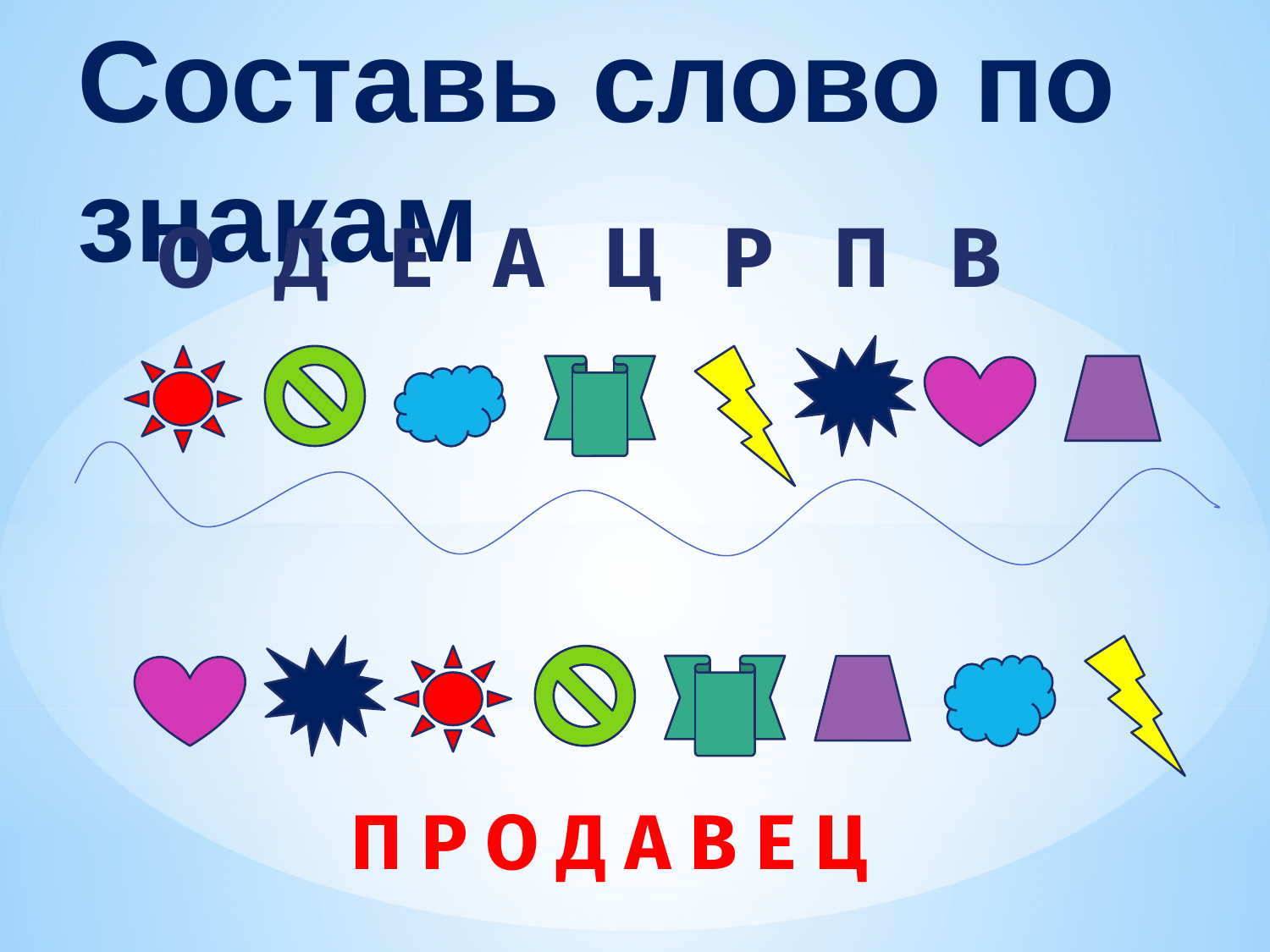

Составь слово по знакам

О   Д   Е   А   Ц   Р   П   В

П Р О Д А В Е Ц